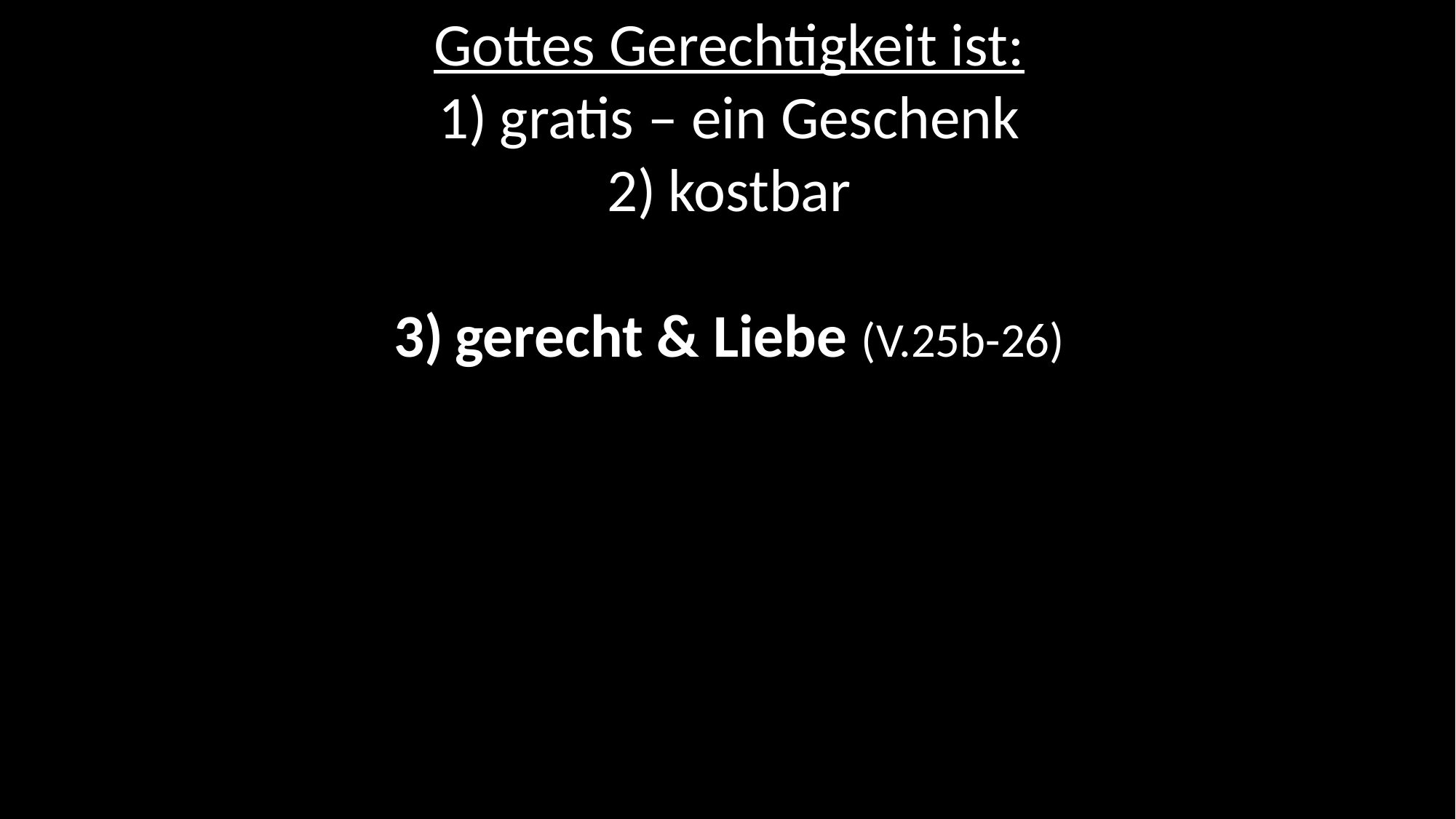

Gottes Gerechtigkeit ist:
gratis – ein Geschenk
kostbar

gerecht & Liebe (V.25b-26)